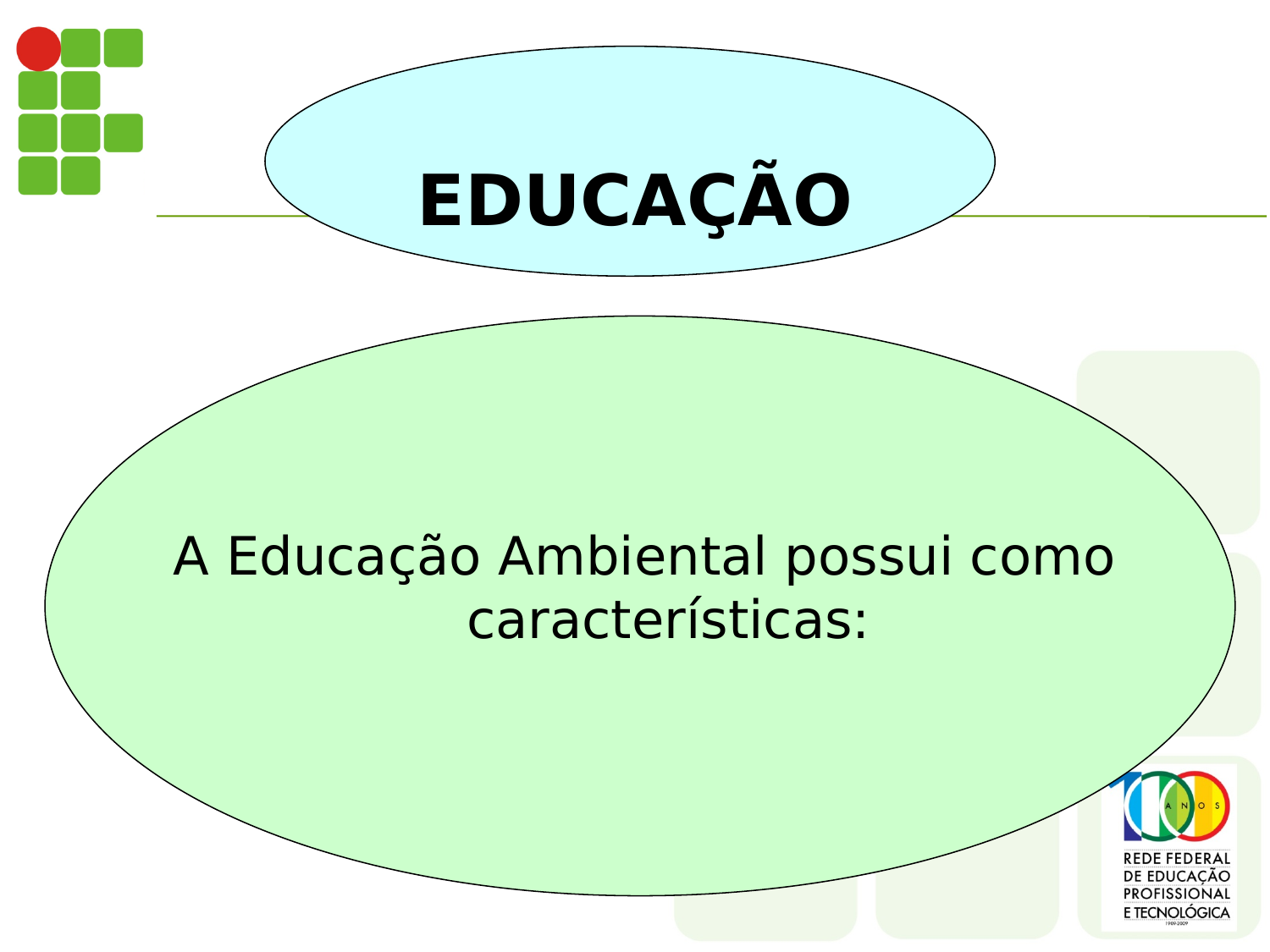

# EDUCAÇÃO

A Educação Ambiental possui como características: